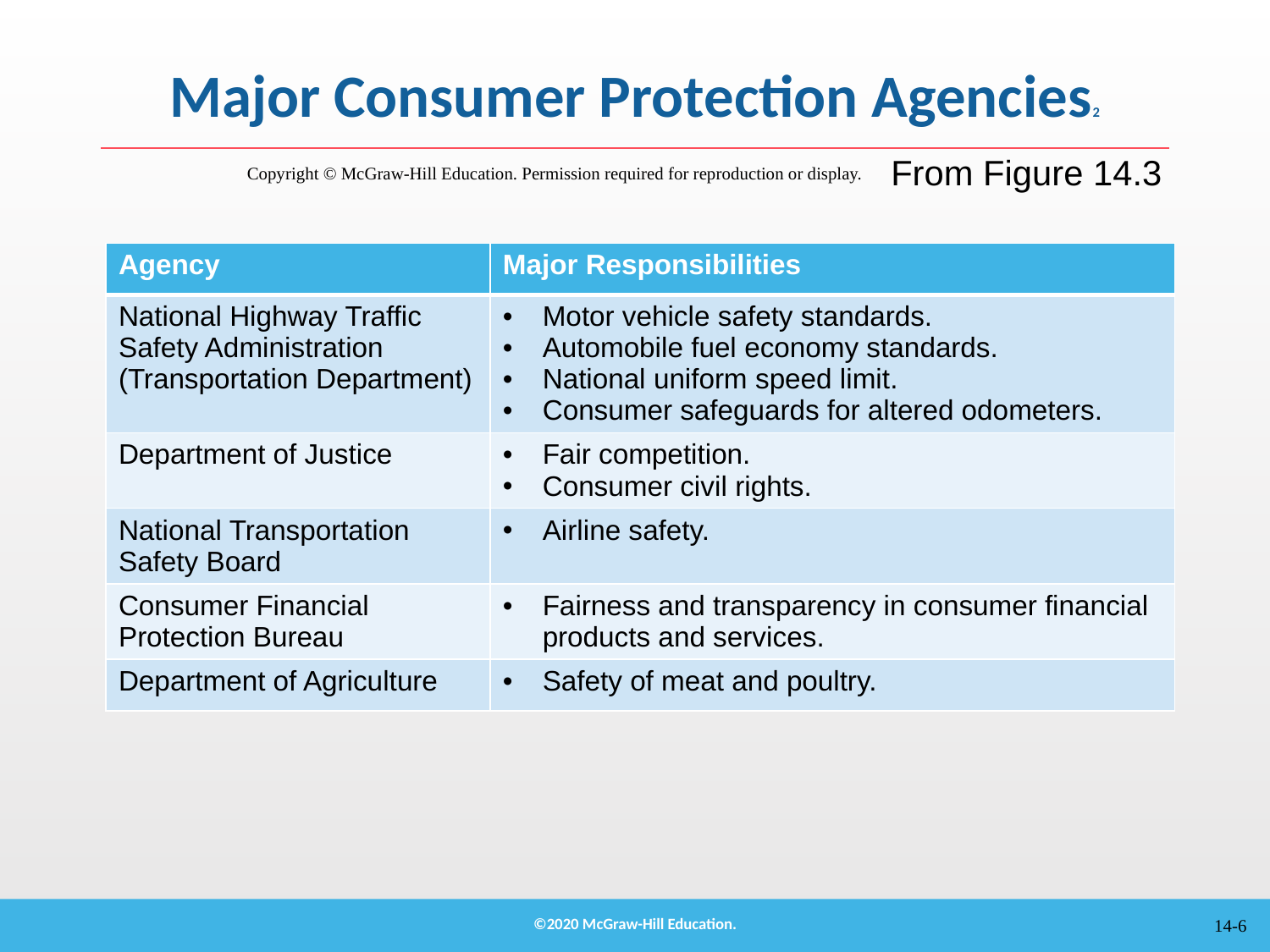

# Major Consumer Protection Agencies2
From Figure 14.3
Copyright © McGraw-Hill Education. Permission required for reproduction or display.
| Agency | Major Responsibilities |
| --- | --- |
| National Highway Traffic Safety Administration (Transportation Department) | Motor vehicle safety standards. Automobile fuel economy standards. National uniform speed limit. Consumer safeguards for altered odometers. |
| Department of Justice | Fair competition. Consumer civil rights. |
| National Transportation Safety Board | Airline safety. |
| Consumer Financial Protection Bureau | Fairness and transparency in consumer financial products and services. |
| Department of Agriculture | Safety of meat and poultry. |